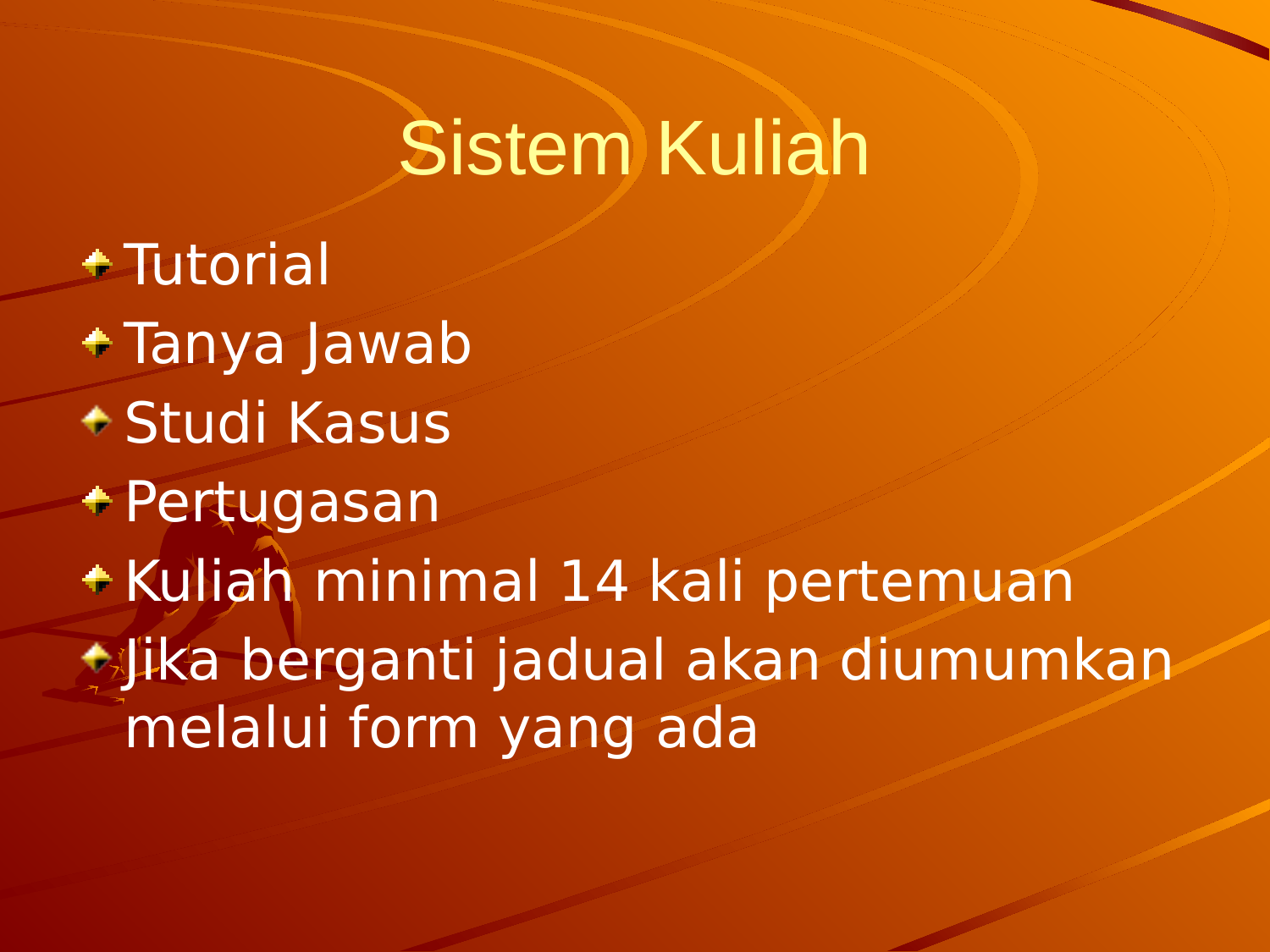

# Sistem Kuliah
Tutorial
Tanya Jawab
Studi Kasus
Pertugasan
Kuliah minimal 14 kali pertemuan
Jika berganti jadual akan diumumkan melalui form yang ada